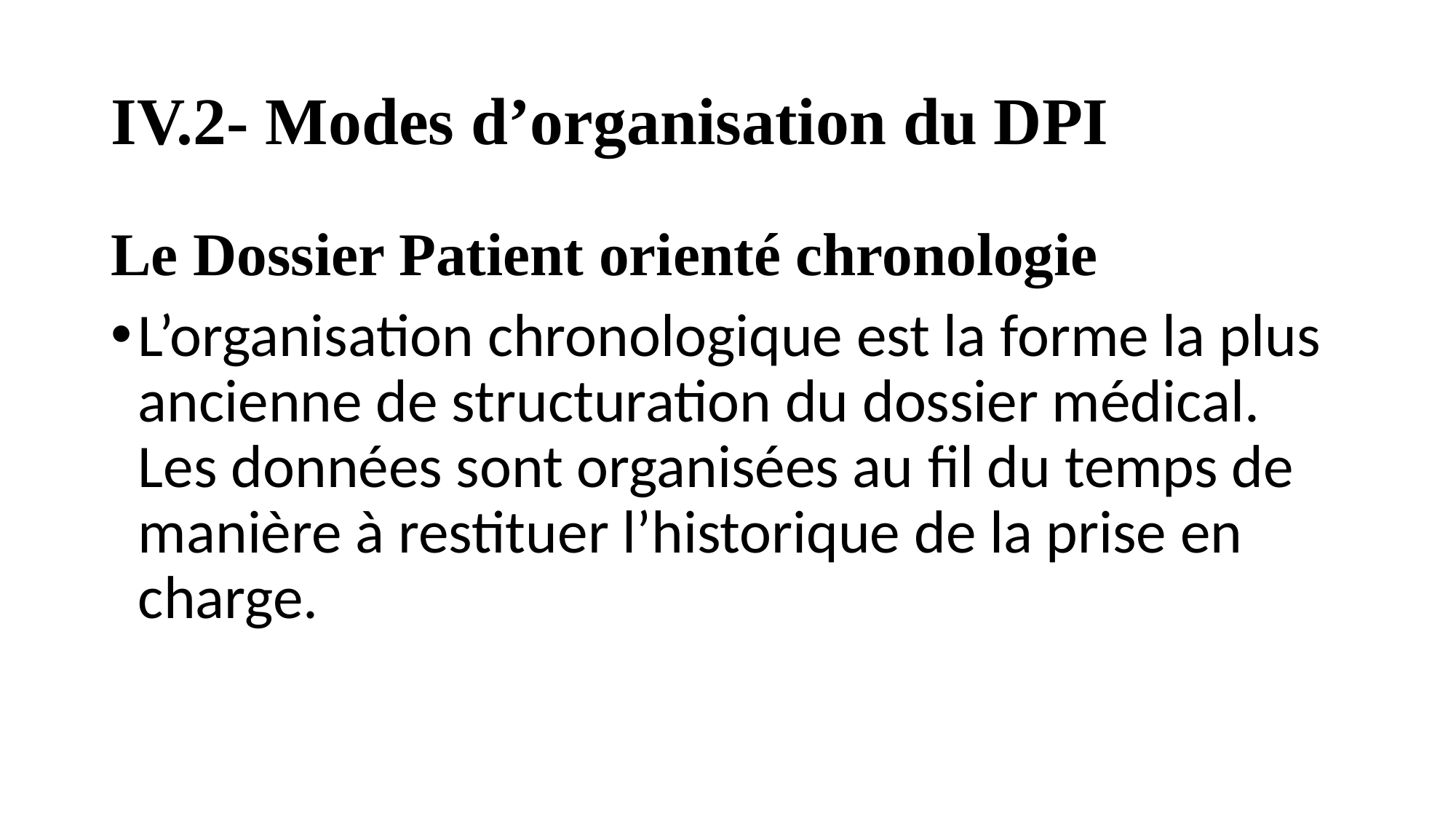

# IV.2- Modes d’organisation du DPI
Le Dossier Patient orienté chronologie
L’organisation chronologique est la forme la plus ancienne de structuration du dossier médical. Les données sont organisées au ﬁl du temps de manière à restituer l’historique de la prise en charge.